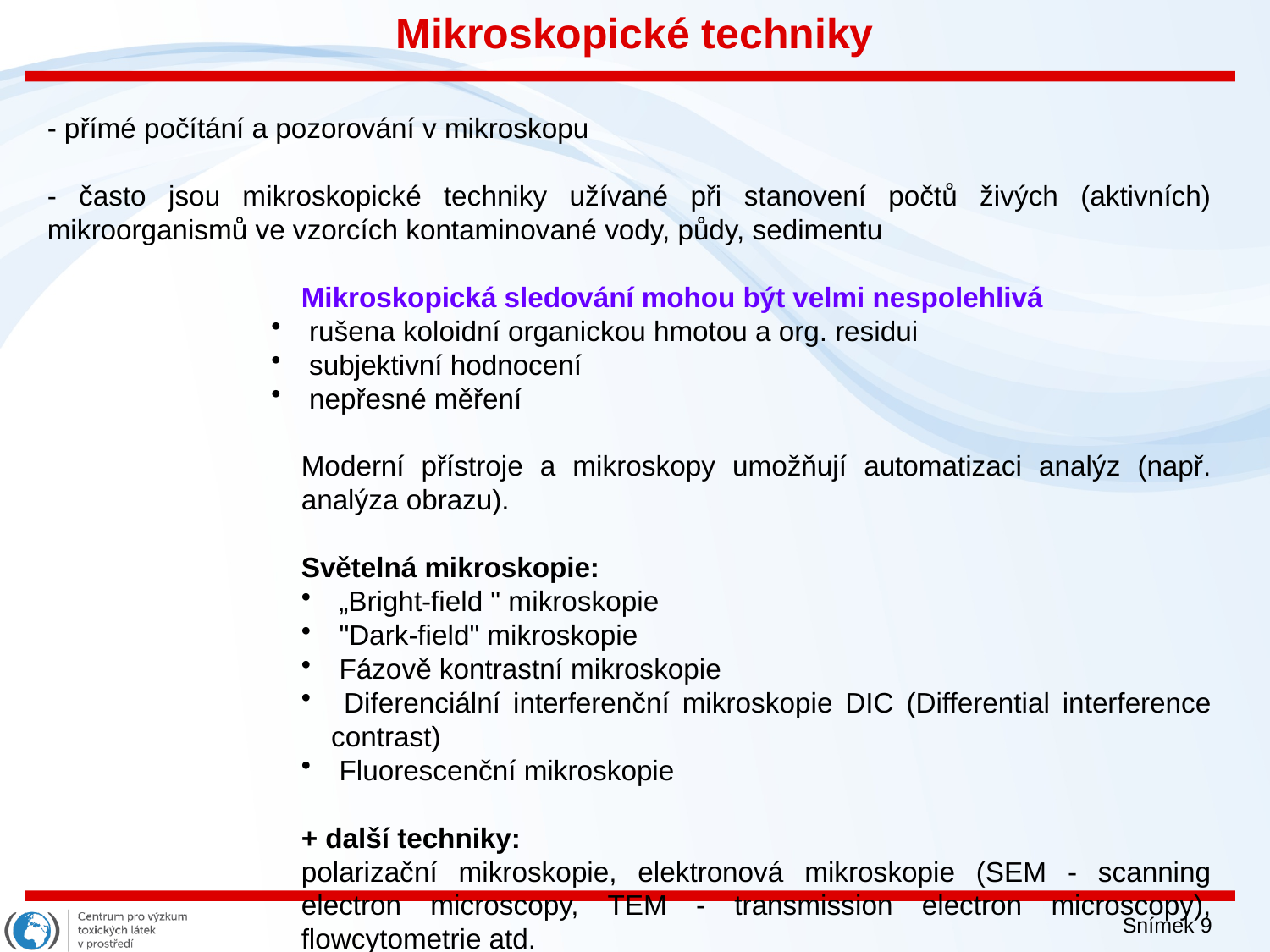

Mikroskopické techniky

- přímé počítání a pozorování v mikroskopu

- často jsou mikroskopické techniky užívané při stanovení počtů živých (aktivních) mikroorganismů ve vzorcích kontaminované vody, půdy, sedimentu

Mikroskopická sledování mohou být velmi nespolehlivá
 rušena koloidní organickou hmotou a org. residui
 subjektivní hodnocení
 nepřesné měření

Moderní přístroje a mikroskopy umožňují automatizaci analýz (např. analýza obrazu).

Světelná mikroskopie:
 „Bright-field " mikroskopie
 "Dark-field" mikroskopie
 Fázově kontrastní mikroskopie
 Diferenciální interferenční mikroskopie DIC (Differential interference contrast)
 Fluorescenční mikroskopie

+ další techniky:
polarizační mikroskopie, elektronová mikroskopie (SEM - scanning electron microscopy, TEM - transmission electron microscopy), flowcytometrie atd.
Snímek 9